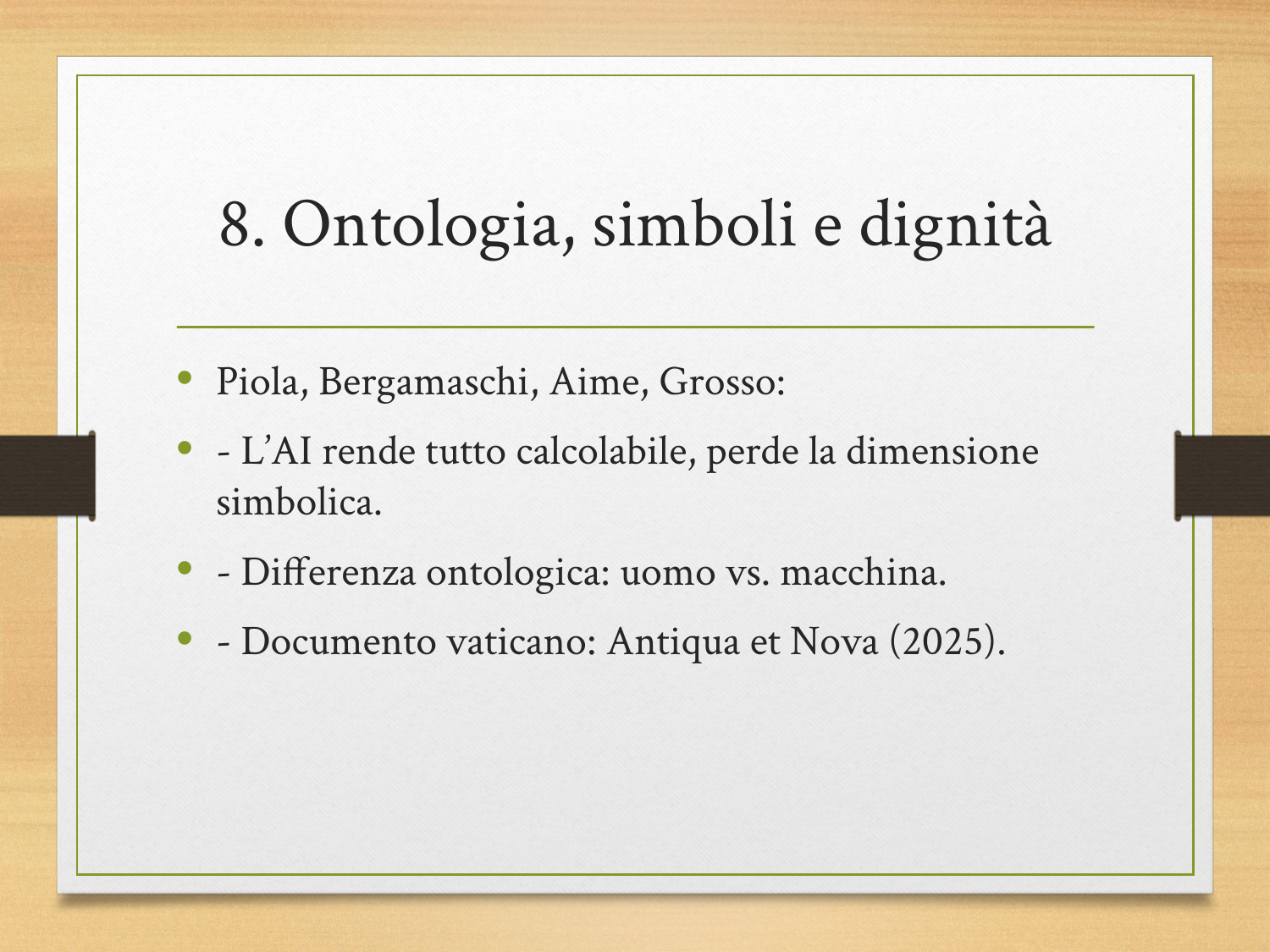

# 8. Ontologia, simboli e dignità
Piola, Bergamaschi, Aime, Grosso:
- L’AI rende tutto calcolabile, perde la dimensione simbolica.
- Differenza ontologica: uomo vs. macchina.
- Documento vaticano: Antiqua et Nova (2025).